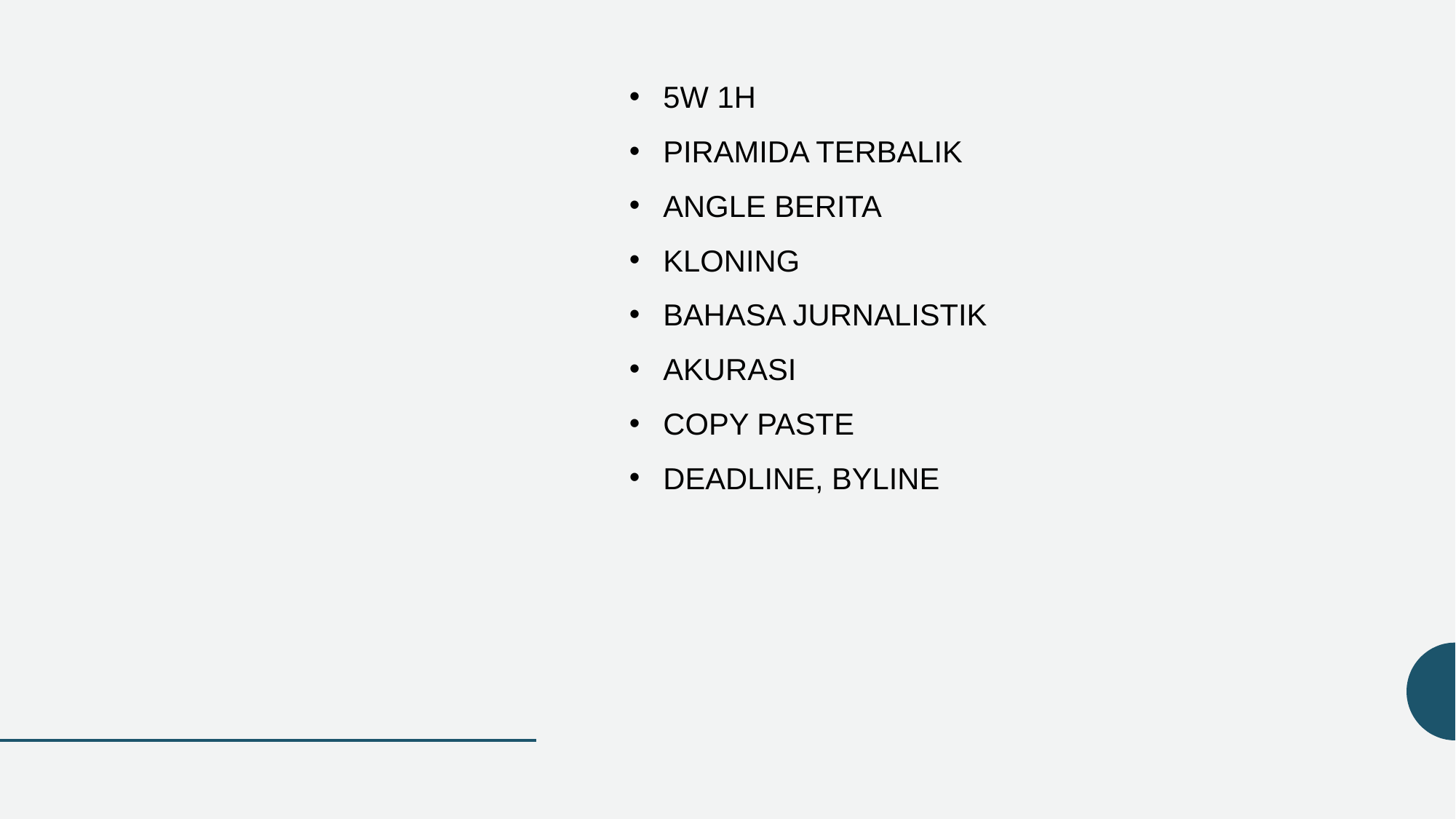

#
5W 1H
PIRAMIDA TERBALIK
ANGLE BERITA
KLONING
BAHASA JURNALISTIK
AKURASI
COPY PASTE
DEADLINE, BYLINE